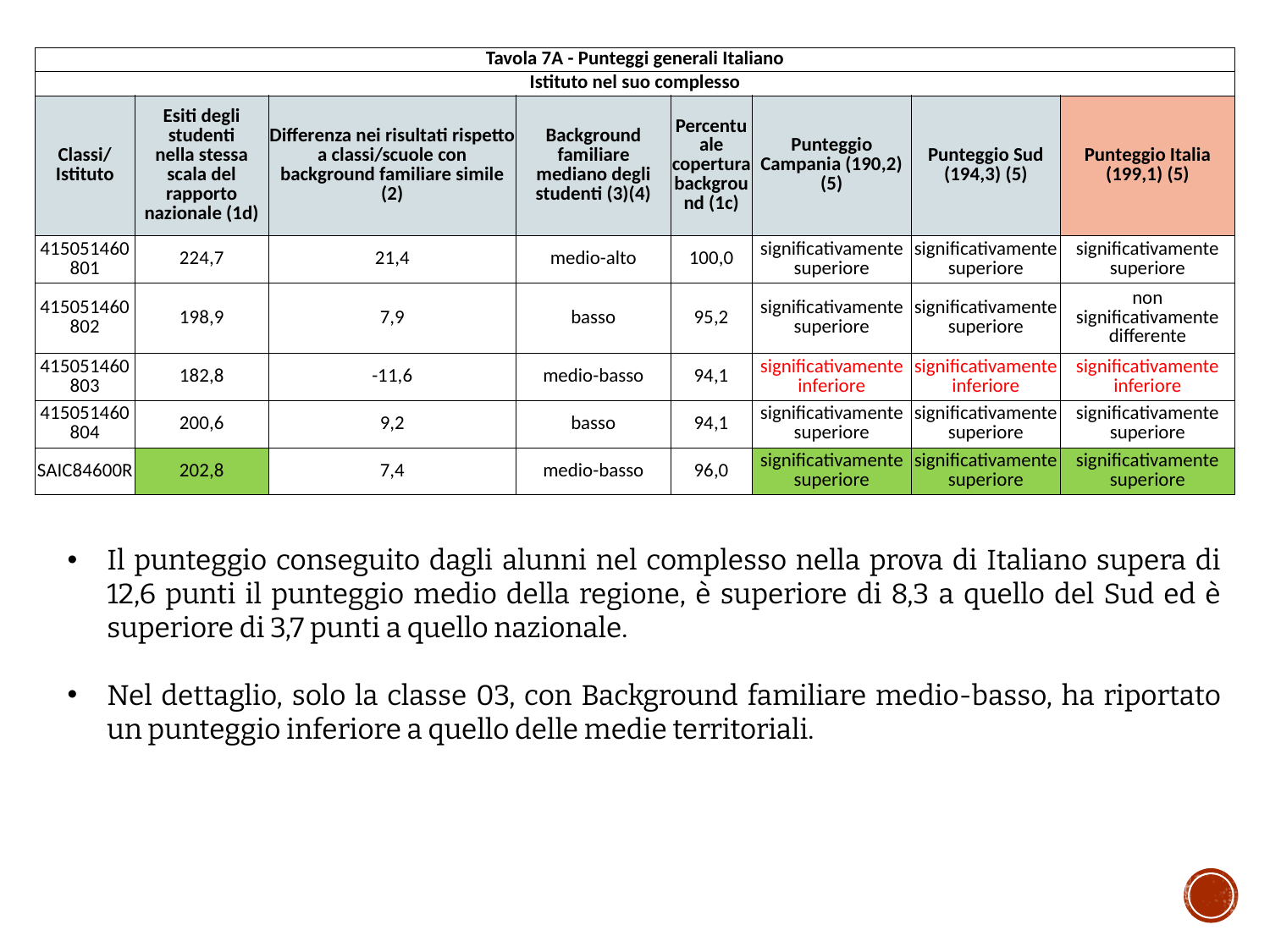

| Tavola 7A - Punteggi generali Italiano |  |  |  |  |  |  |  |
| --- | --- | --- | --- | --- | --- | --- | --- |
| Istituto nel suo complesso |  |  |  |  |  |  |  |
| Classi/Istituto | Esiti degli studenti nella stessa scala del rapporto nazionale (1d) | Differenza nei risultati rispetto a classi/scuole con background familiare simile (2) | Background familiare mediano degli studenti (3)(4) | Percentuale copertura background (1c) | Punteggio Campania (190,2) (5) | Punteggio Sud (194,3) (5) | Punteggio Italia (199,1) (5) |
| 415051460801 | 224,7 | 21,4 | medio-alto | 100,0 | significativamente superiore | significativamente superiore | significativamente superiore |
| 415051460802 | 198,9 | 7,9 | basso | 95,2 | significativamente superiore | significativamente superiore | non significativamente differente |
| 415051460803 | 182,8 | -11,6 | medio-basso | 94,1 | significativamente inferiore | significativamente inferiore | significativamente inferiore |
| 415051460804 | 200,6 | 9,2 | basso | 94,1 | significativamente superiore | significativamente superiore | significativamente superiore |
| SAIC84600R | 202,8 | 7,4 | medio-basso | 96,0 | significativamente superiore | significativamente superiore | significativamente superiore |
Il punteggio conseguito dagli alunni nel complesso nella prova di Italiano supera di 12,6 punti il punteggio medio della regione, è superiore di 8,3 a quello del Sud ed è superiore di 3,7 punti a quello nazionale.

Nel dettaglio, solo la classe 03, con Background familiare medio-basso, ha riportato un punteggio inferiore a quello delle medie territoriali.